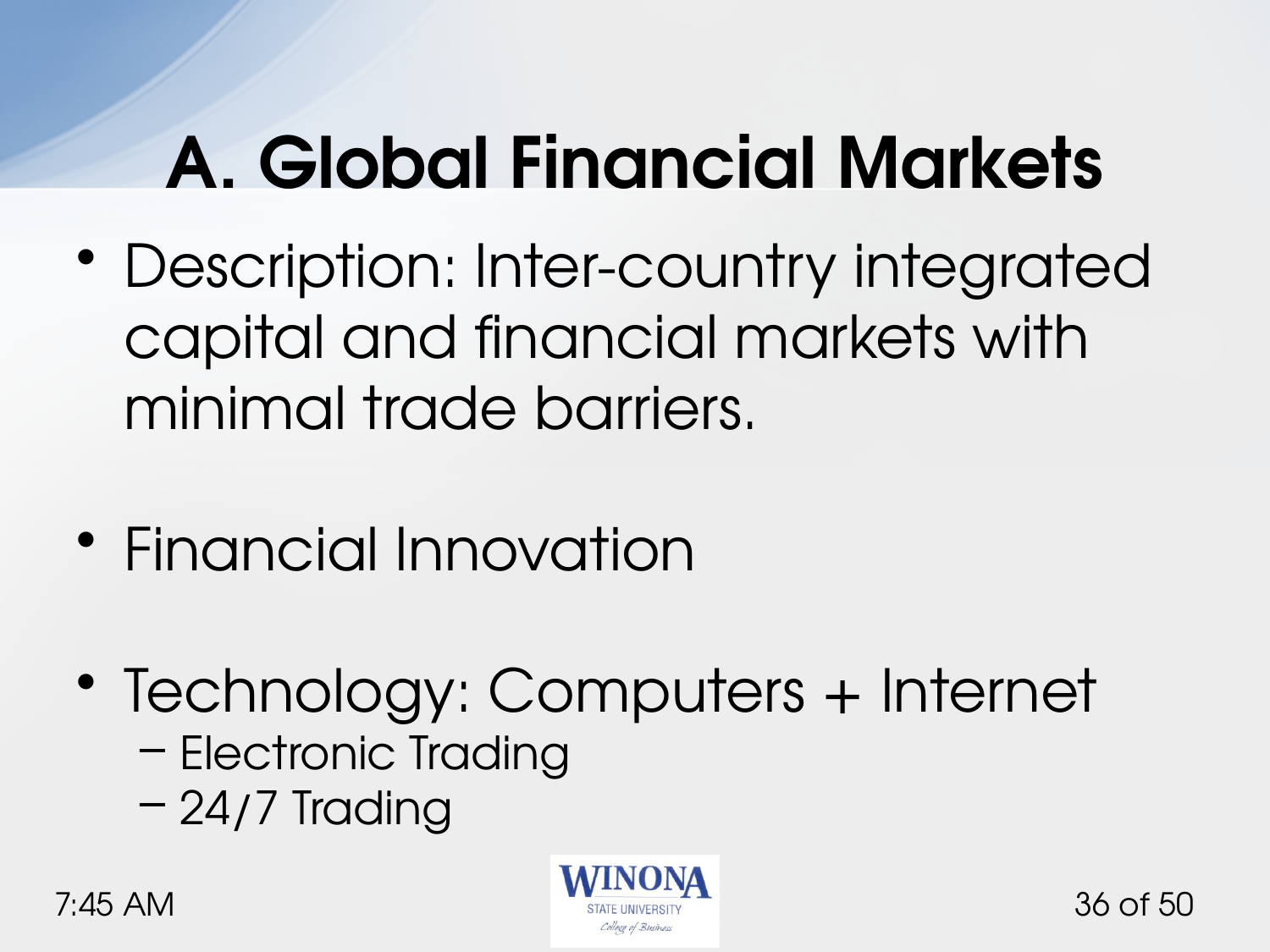

# A. Global Financial Markets
Description: Inter-country integrated capital and financial markets with minimal trade barriers.

Financial Innovation

Technology: Computers + Internet
Electronic Trading
24/7 Trading